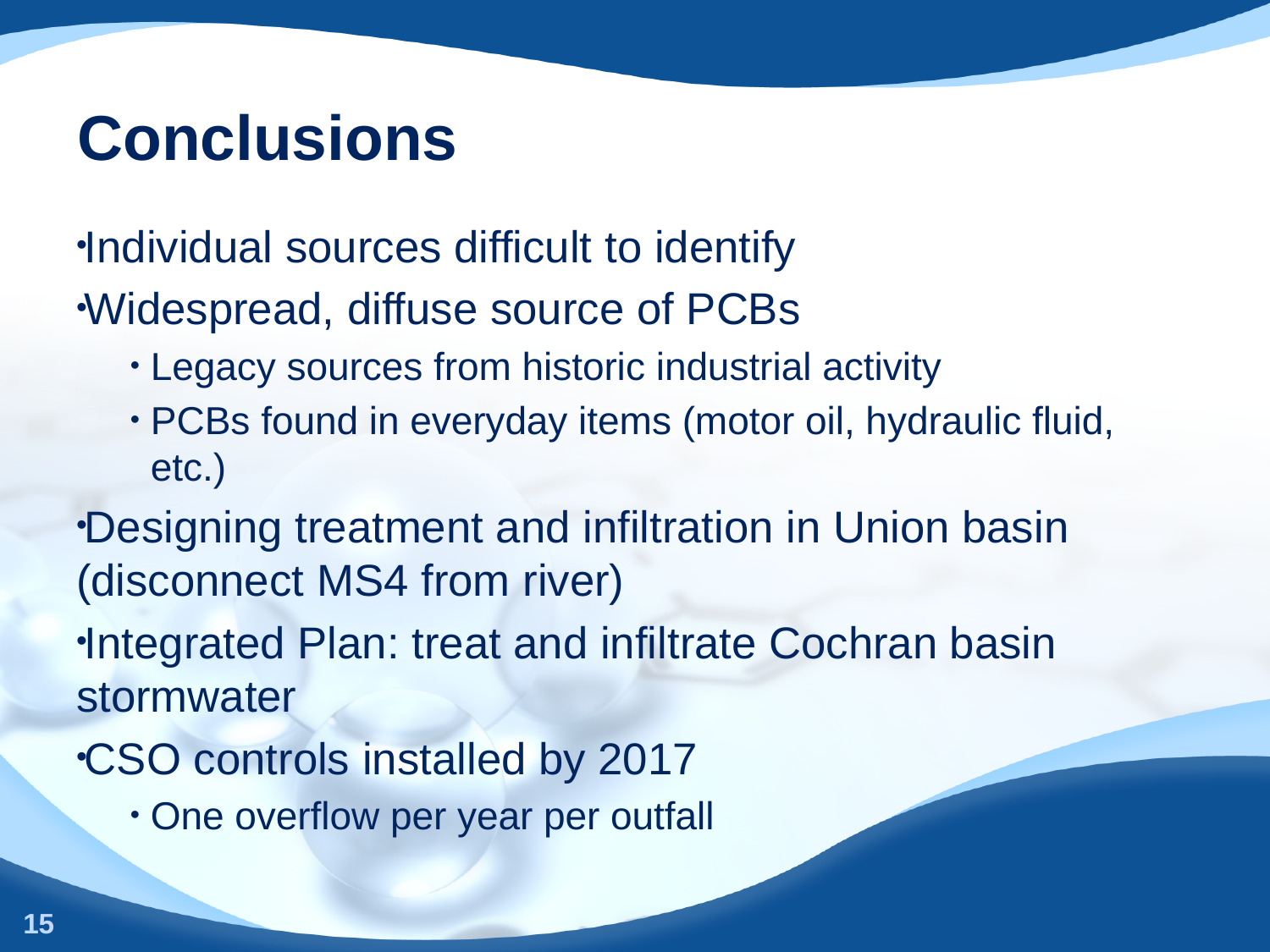

# Conclusions
Individual sources difficult to identify
Widespread, diffuse source of PCBs
Legacy sources from historic industrial activity
PCBs found in everyday items (motor oil, hydraulic fluid, etc.)
Designing treatment and infiltration in Union basin (disconnect MS4 from river)
Integrated Plan: treat and infiltrate Cochran basin stormwater
CSO controls installed by 2017
One overflow per year per outfall

15